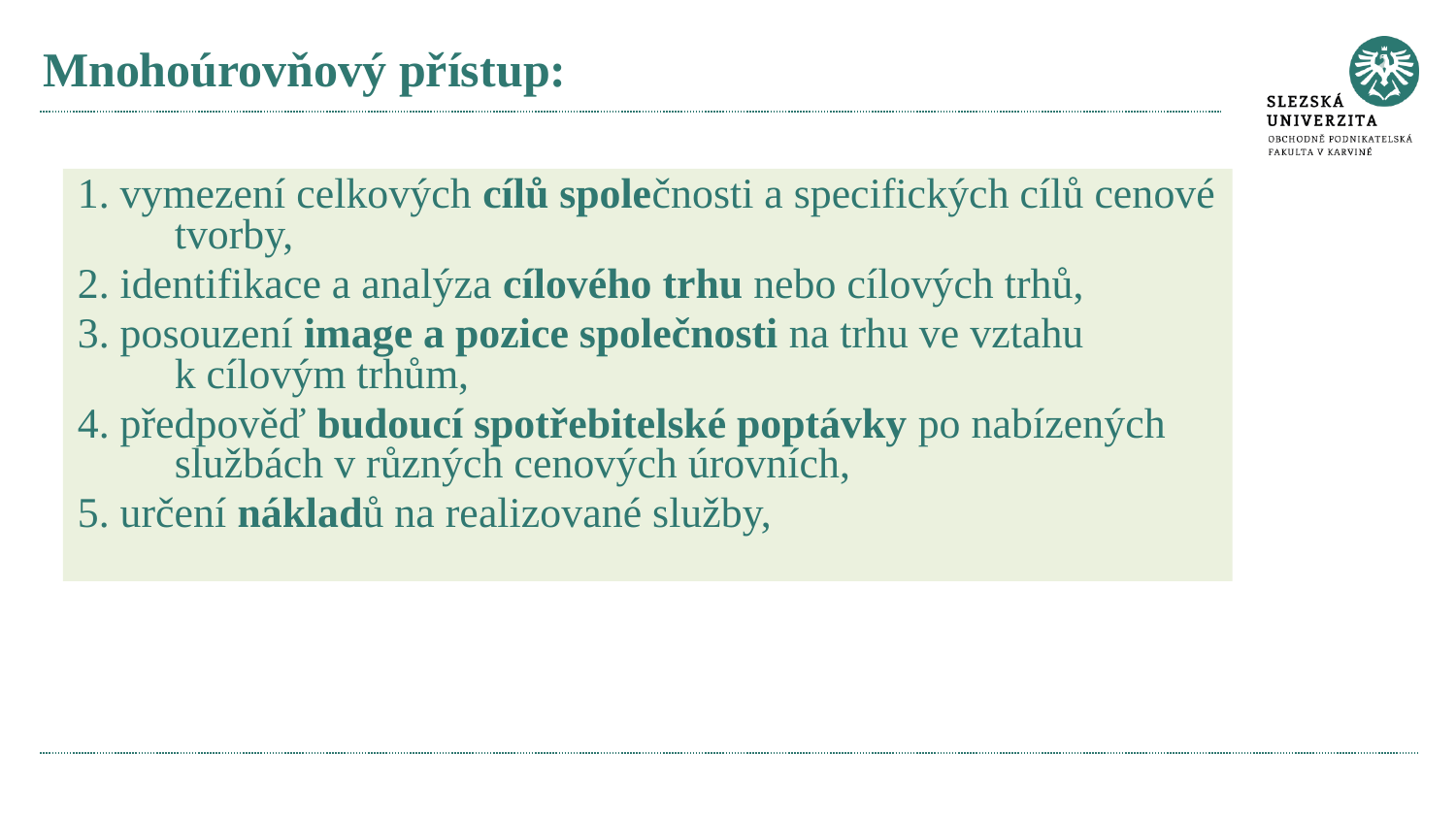

# Mnohoúrovňový přístup:
1. vymezení celkových cílů společnosti a specifických cílů cenové tvorby,
2. identifikace a analýza cílového trhu nebo cílových trhů,
3. posouzení image a pozice společnosti na trhu ve vztahu k cílovým trhům,
4. předpověď budoucí spotřebitelské poptávky po nabízených službách v různých cenových úrovních,
5. určení nákladů na realizované služby,